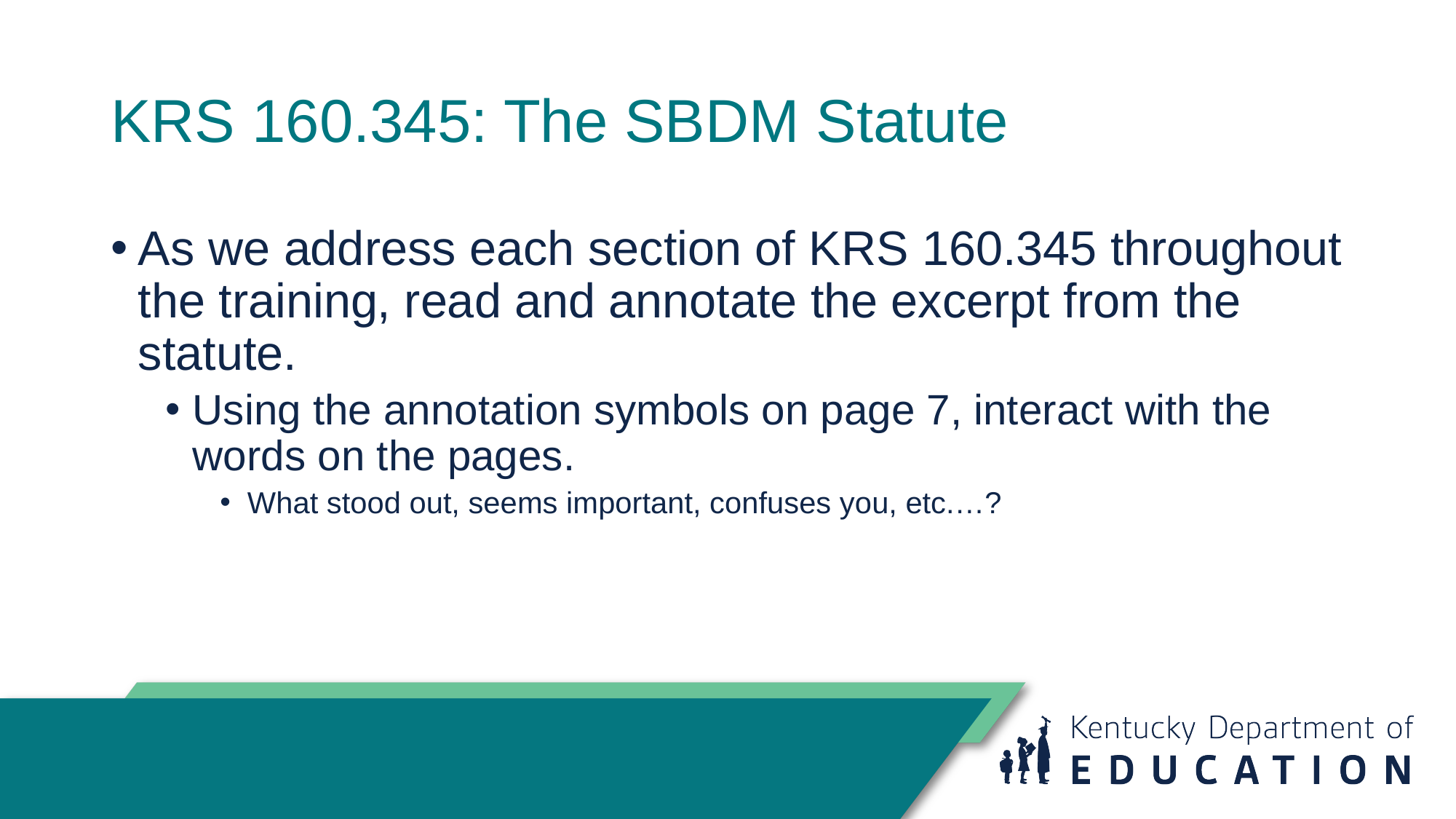

# KRS 160.345: The SBDM Statute
As we address each section of KRS 160.345 throughout the training, read and annotate the excerpt from the statute.
Using the annotation symbols on page 7, interact with the words on the pages.
What stood out, seems important, confuses you, etc.…?